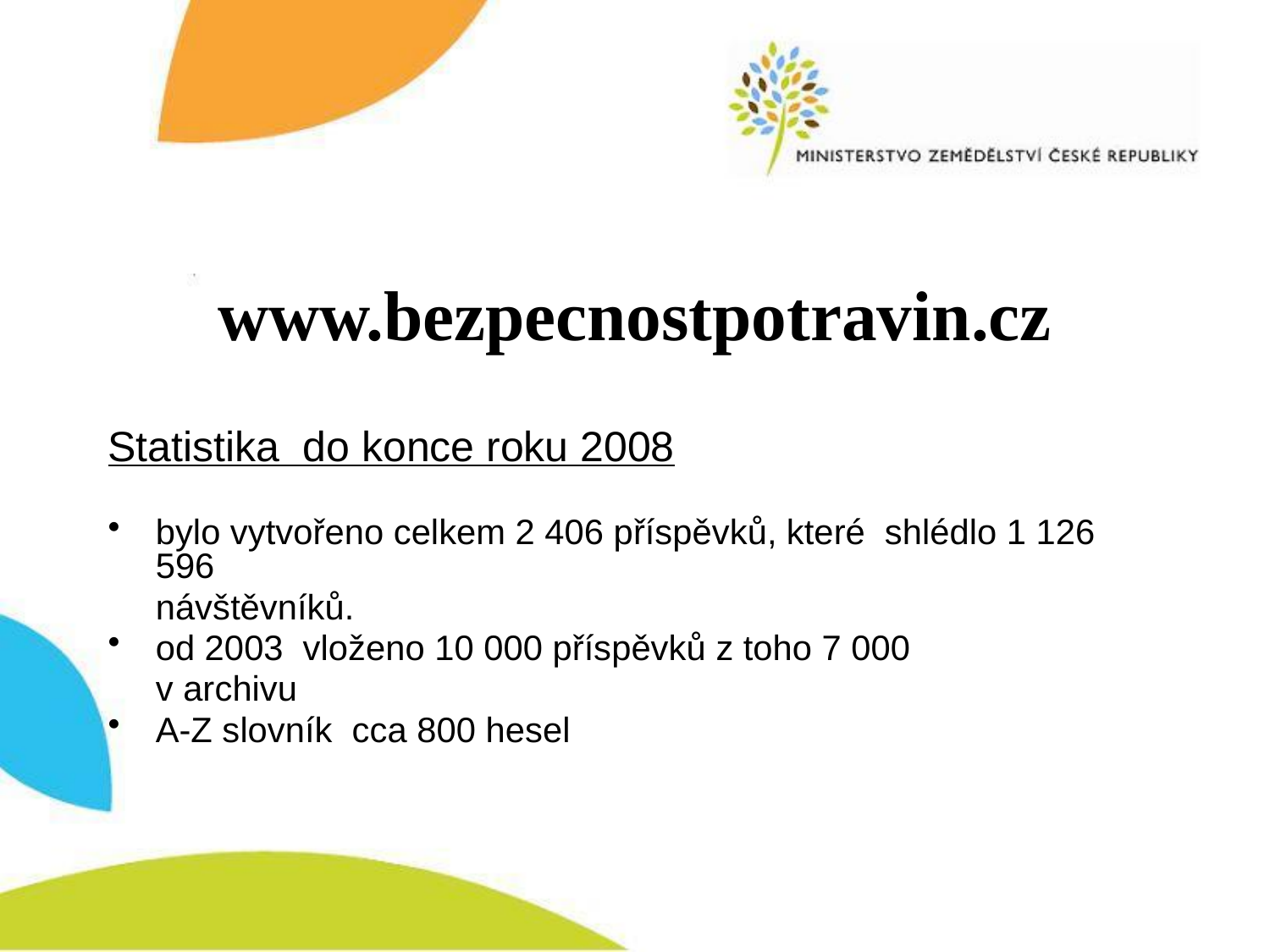

# www.bezpecnostpotravin.cz
Statistika  do konce roku 2008

bylo vytvořeno celkem 2 406 příspěvků, které  shlédlo 1 126 596
	návštěvníků.
od 2003  vloženo 10 000 příspěvků z toho 7 000
	v archivu
A-Z slovník  cca 800 hesel